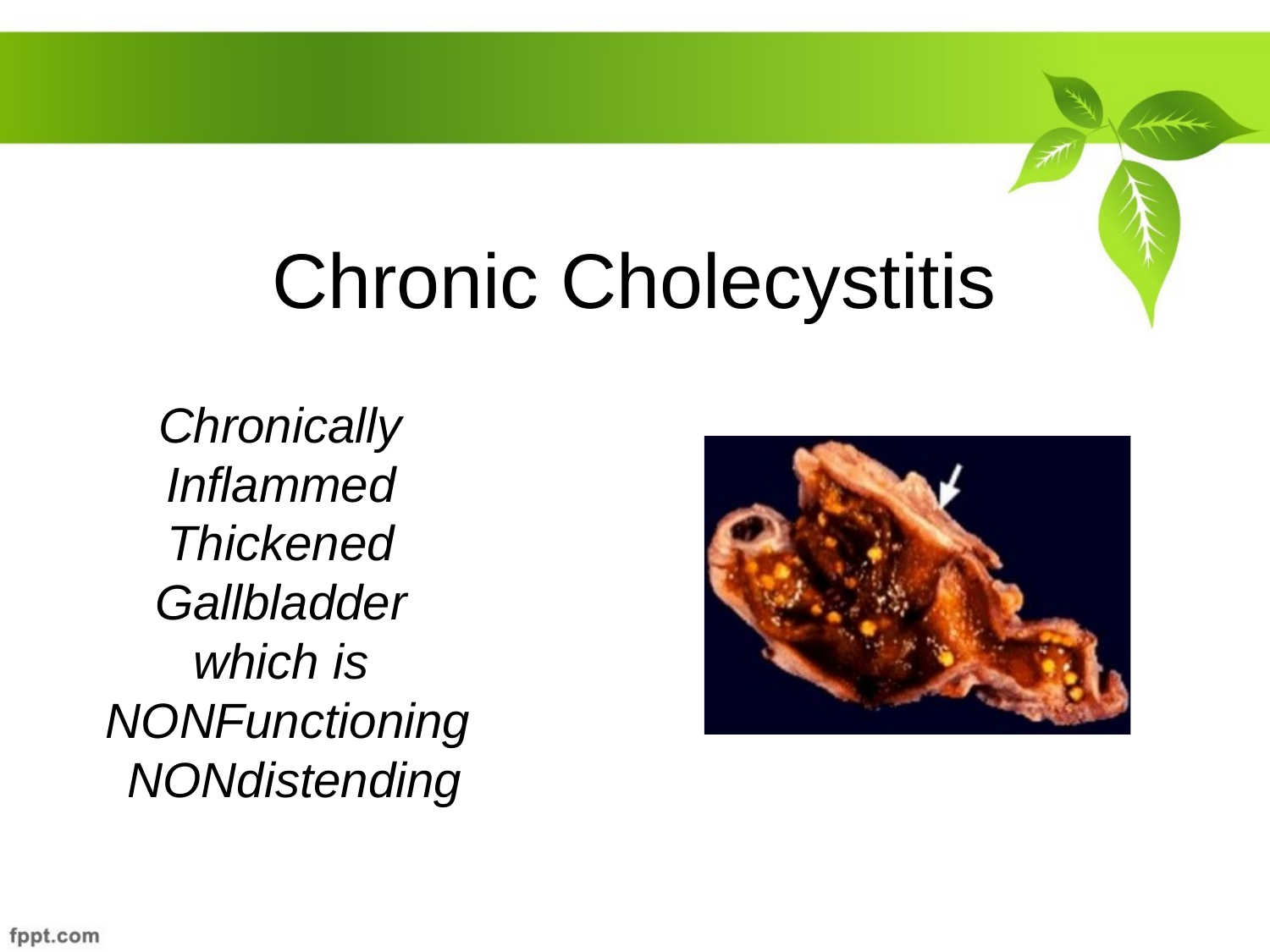

# Chronic Cholecystitis
Chronically  Inflammed  Thickened  Gallbladder  which is  NONFunctioning  NONdistending